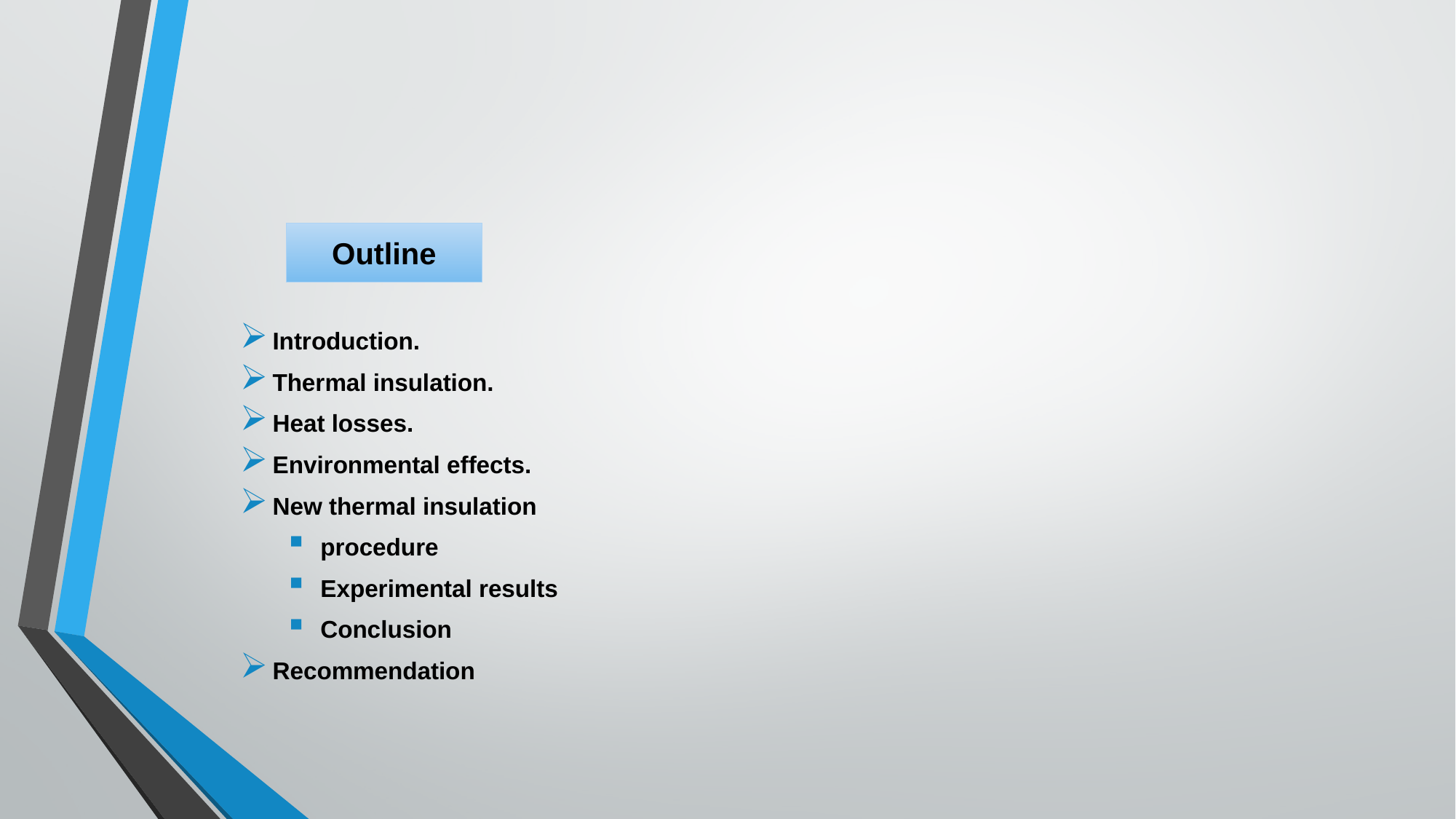

# Outline
Introduction.
Thermal insulation.
Heat losses.
Environmental effects.
New thermal insulation
procedure
Experimental results
Conclusion
Recommendation